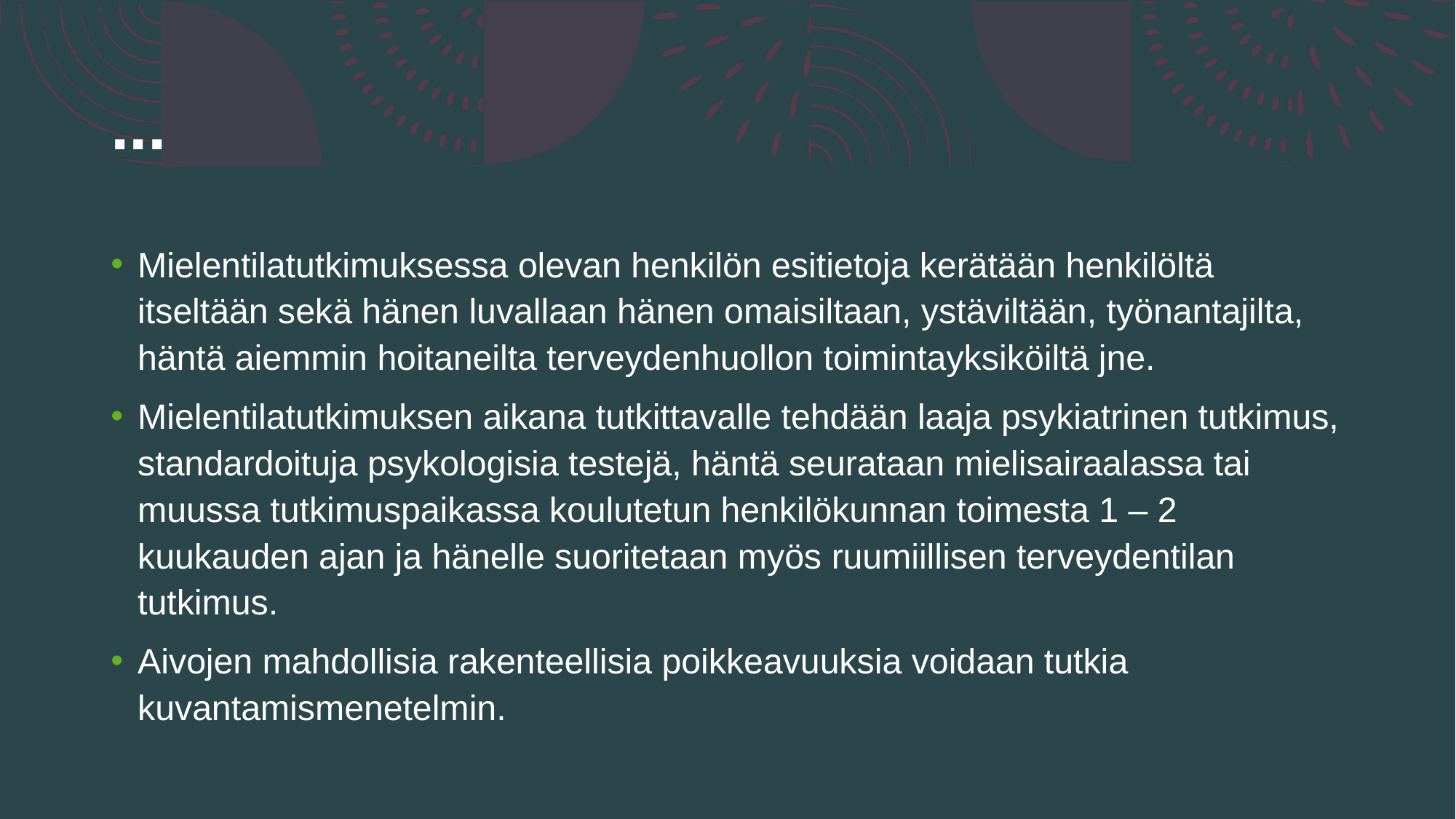

# ...
Mielentilatutkimuksessa olevan henkilön esitietoja kerätään henkilöltä itseltään sekä hänen luvallaan hänen omaisiltaan, ystäviltään, työnantajilta, häntä aiemmin hoitaneilta terveydenhuollon toimintayksiköiltä jne.
Mielentilatutkimuksen aikana tutkittavalle tehdään laaja psykiatrinen tutkimus, standardoituja psykologisia testejä, häntä seurataan mielisairaalassa tai muussa tutkimuspaikassa koulutetun henkilökunnan toimesta 1 – 2 kuukauden ajan ja hänelle suoritetaan myös ruumiillisen terveydentilan tutkimus.
Aivojen mahdollisia rakenteellisia poikkeavuuksia voidaan tutkia kuvantamismenetelmin.